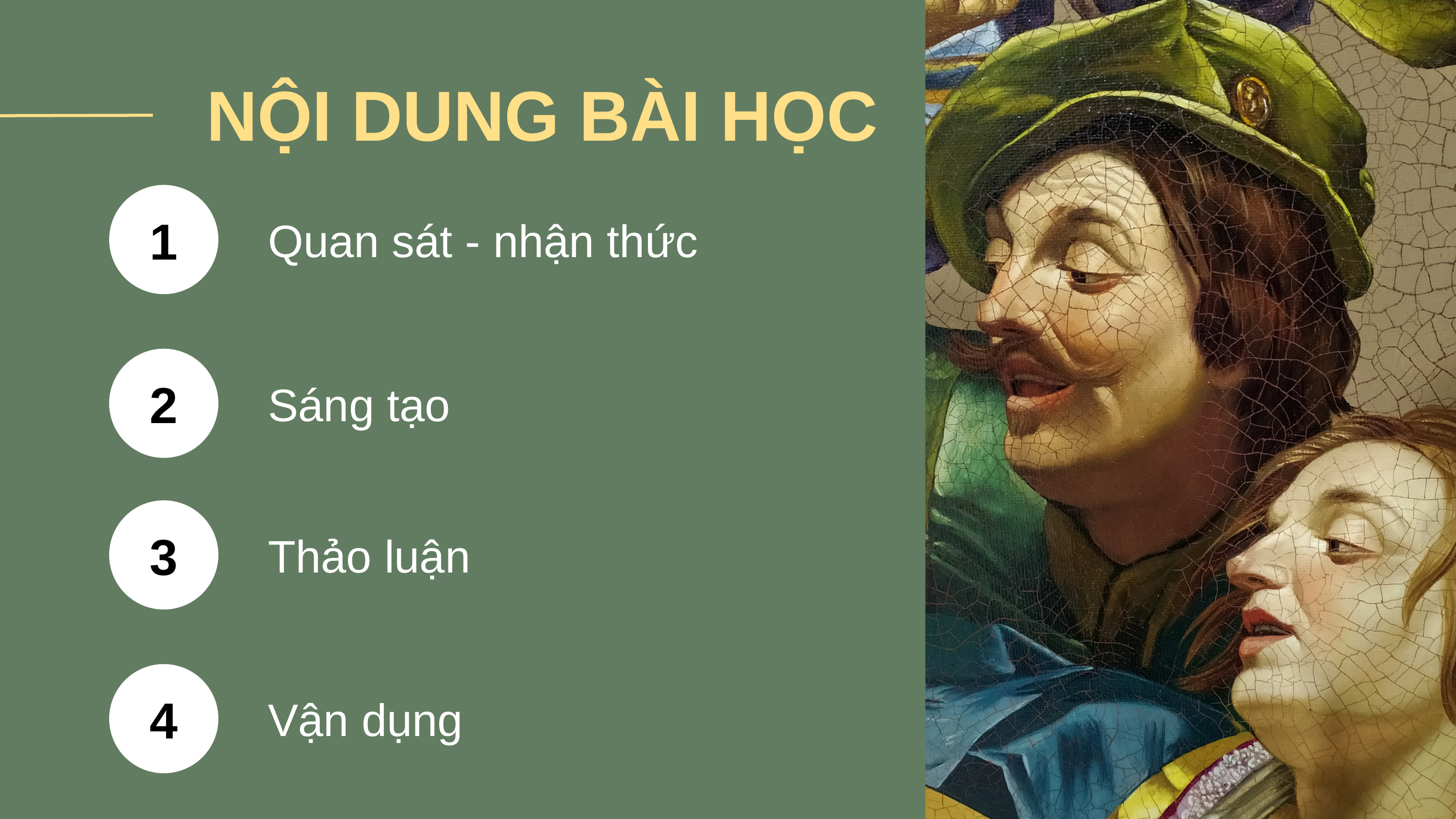

NỘI DUNG BÀI HỌC

1
Quan sát - nhận thức
2
Sáng tạo
3
Thảo luận
4
Vận dụng